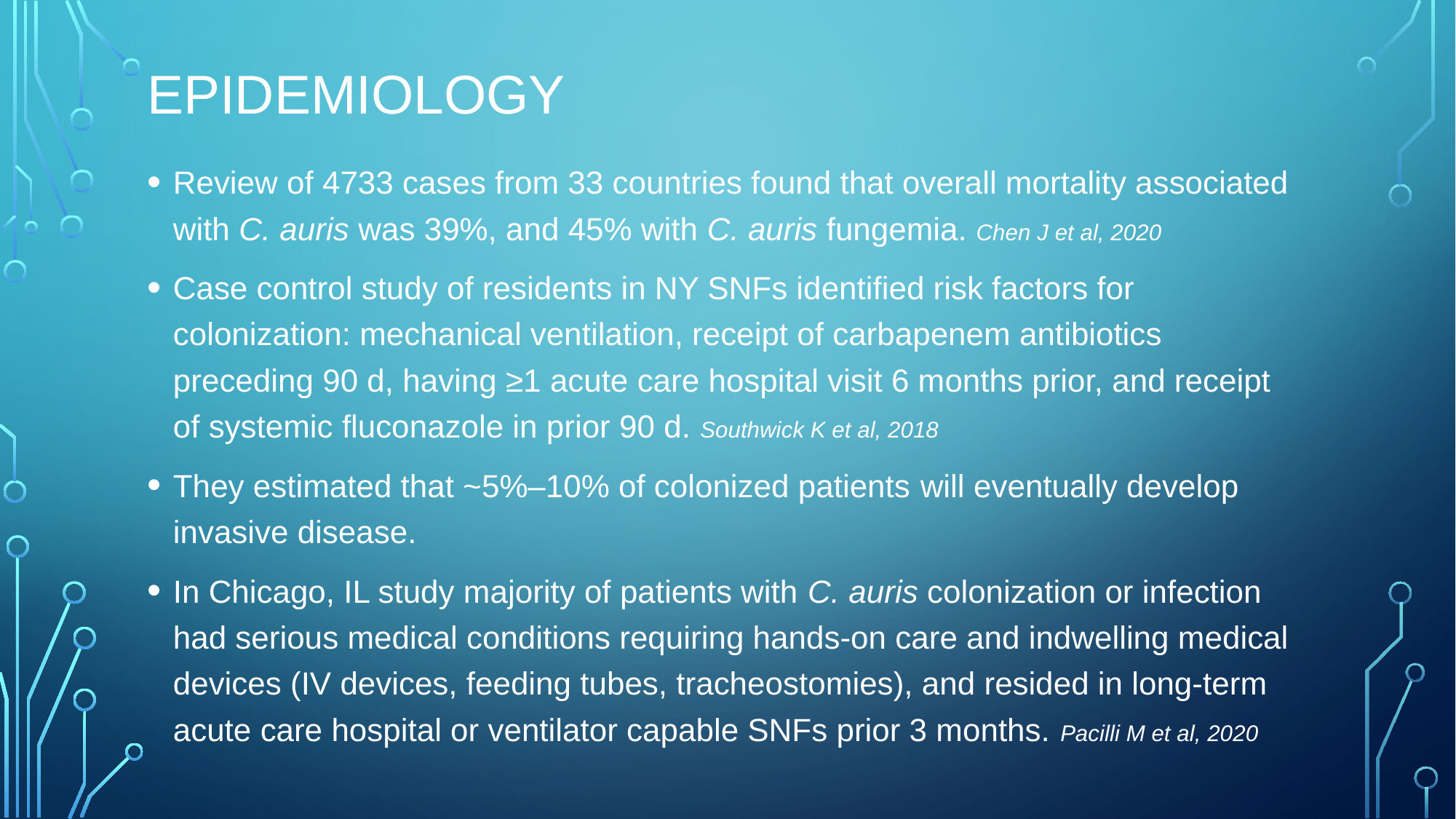

# Epidemiology
Review of 4733 cases from 33 countries found that overall mortality associated with C. auris was 39%, and 45% with C. auris fungemia. Chen J et al, 2020
Case control study of residents in NY SNFs identified risk factors for colonization: mechanical ventilation, receipt of carbapenem antibiotics preceding 90 d, having ≥1 acute care hospital visit 6 months prior, and receipt of systemic fluconazole in prior 90 d. Southwick K et al, 2018
They estimated that ~5%–10% of colonized patients will eventually develop invasive disease.
In Chicago, IL study majority of patients with C. auris colonization or infection had serious medical conditions requiring hands-on care and indwelling medical devices (IV devices, feeding tubes, tracheostomies), and resided in long-term acute care hospital or ventilator capable SNFs prior 3 months. Pacilli M et al, 2020